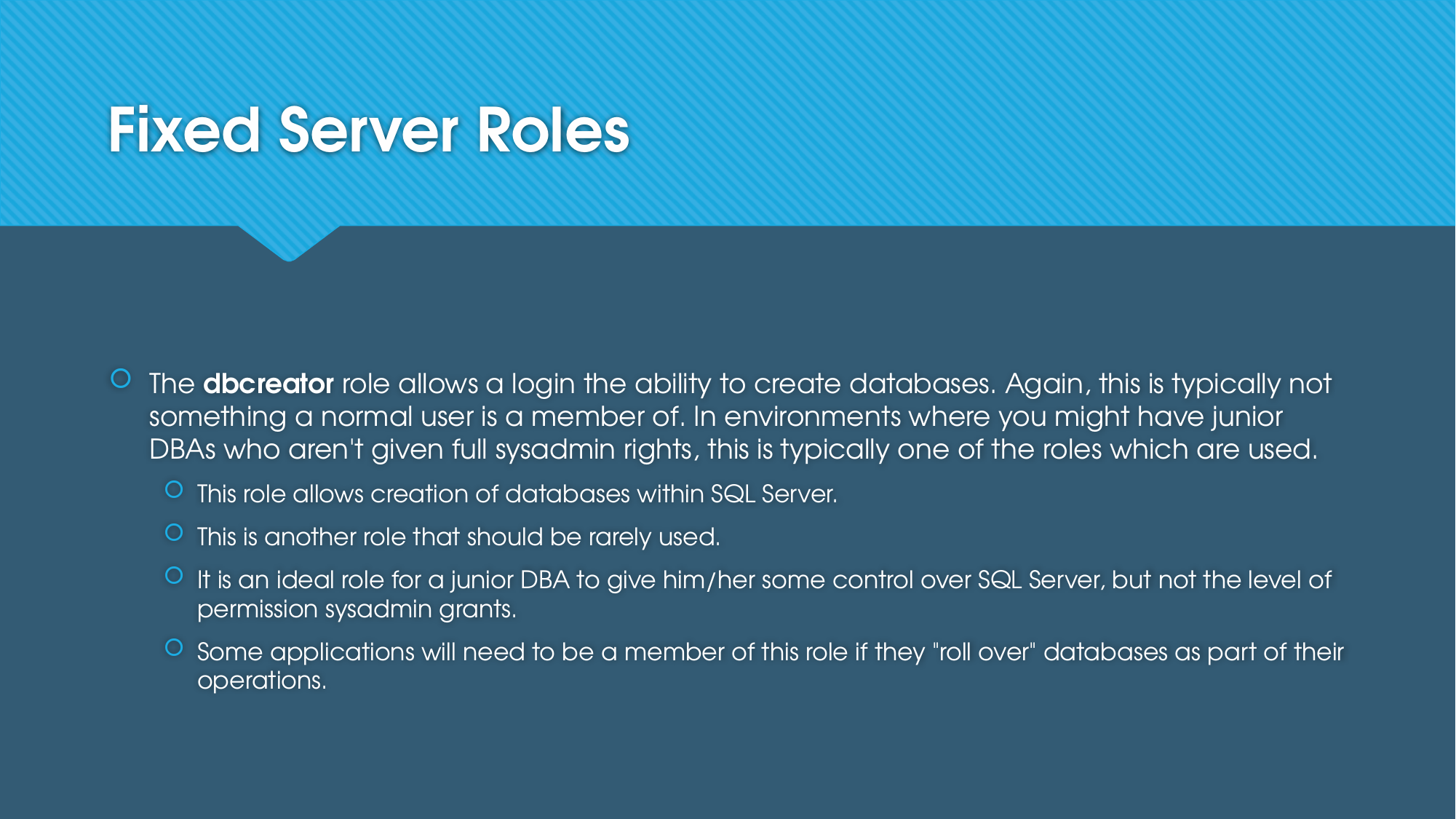

# Fixed Server Roles
The dbcreator role allows a login the ability to create databases. Again, this is typically not something a normal user is a member of. In environments where you might have junior DBAs who aren't given full sysadmin rights, this is typically one of the roles which are used.
This role allows creation of databases within SQL Server.
This is another role that should be rarely used.
It is an ideal role for a junior DBA to give him/her some control over SQL Server, but not the level of permission sysadmin grants.
Some applications will need to be a member of this role if they "roll over" databases as part of their operations.